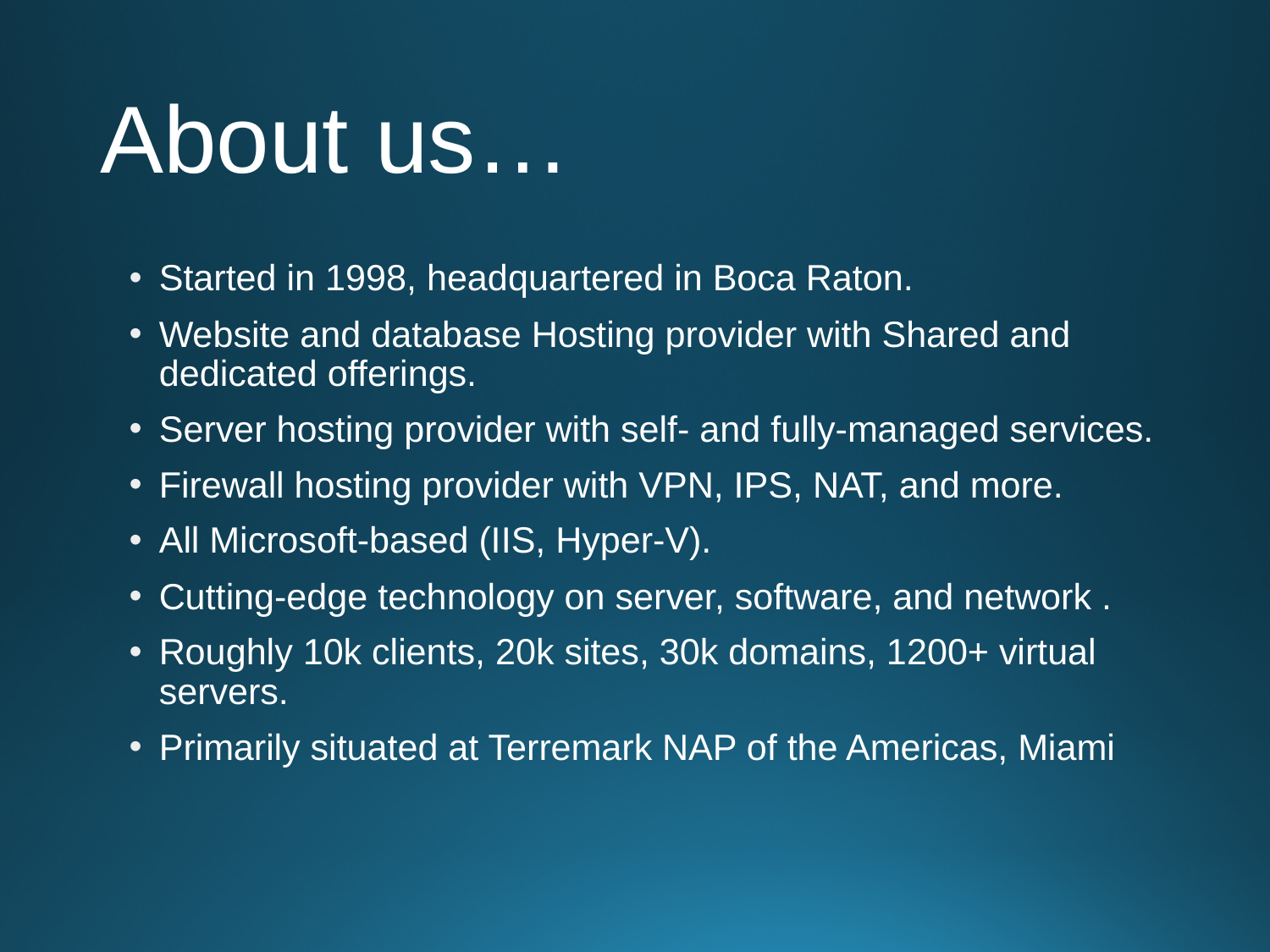

# About us…
Started in 1998, headquartered in Boca Raton.
Website and database Hosting provider with Shared and dedicated offerings.
Server hosting provider with self- and fully-managed services.
Firewall hosting provider with VPN, IPS, NAT, and more.
All Microsoft-based (IIS, Hyper-V).
Cutting-edge technology on server, software, and network .
Roughly 10k clients, 20k sites, 30k domains, 1200+ virtual servers.
Primarily situated at Terremark NAP of the Americas, Miami